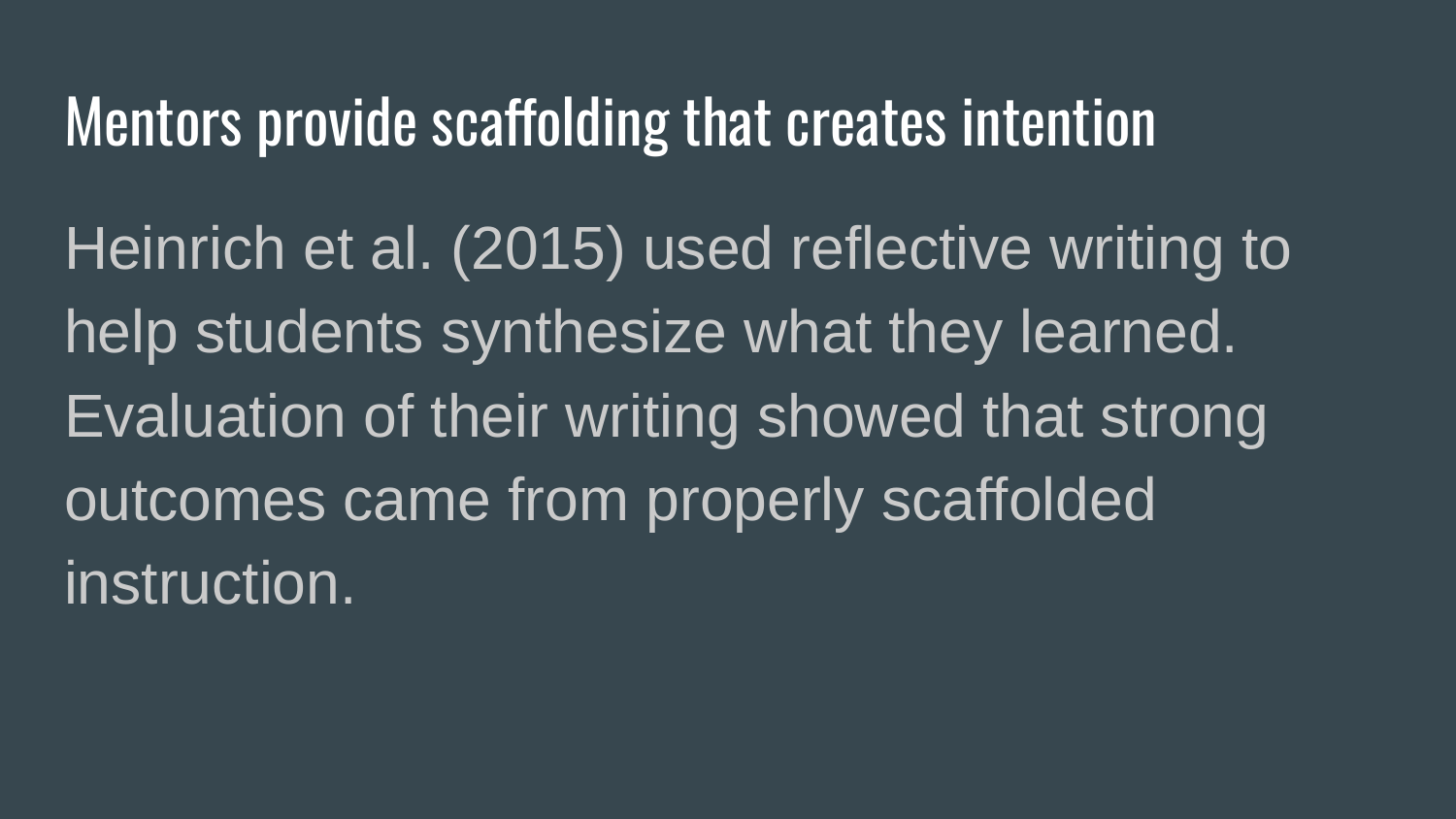

# Mentors provide scaffolding that creates intention
Heinrich et al. (2015) used reflective writing to help students synthesize what they learned. Evaluation of their writing showed that strong outcomes came from properly scaffolded instruction.